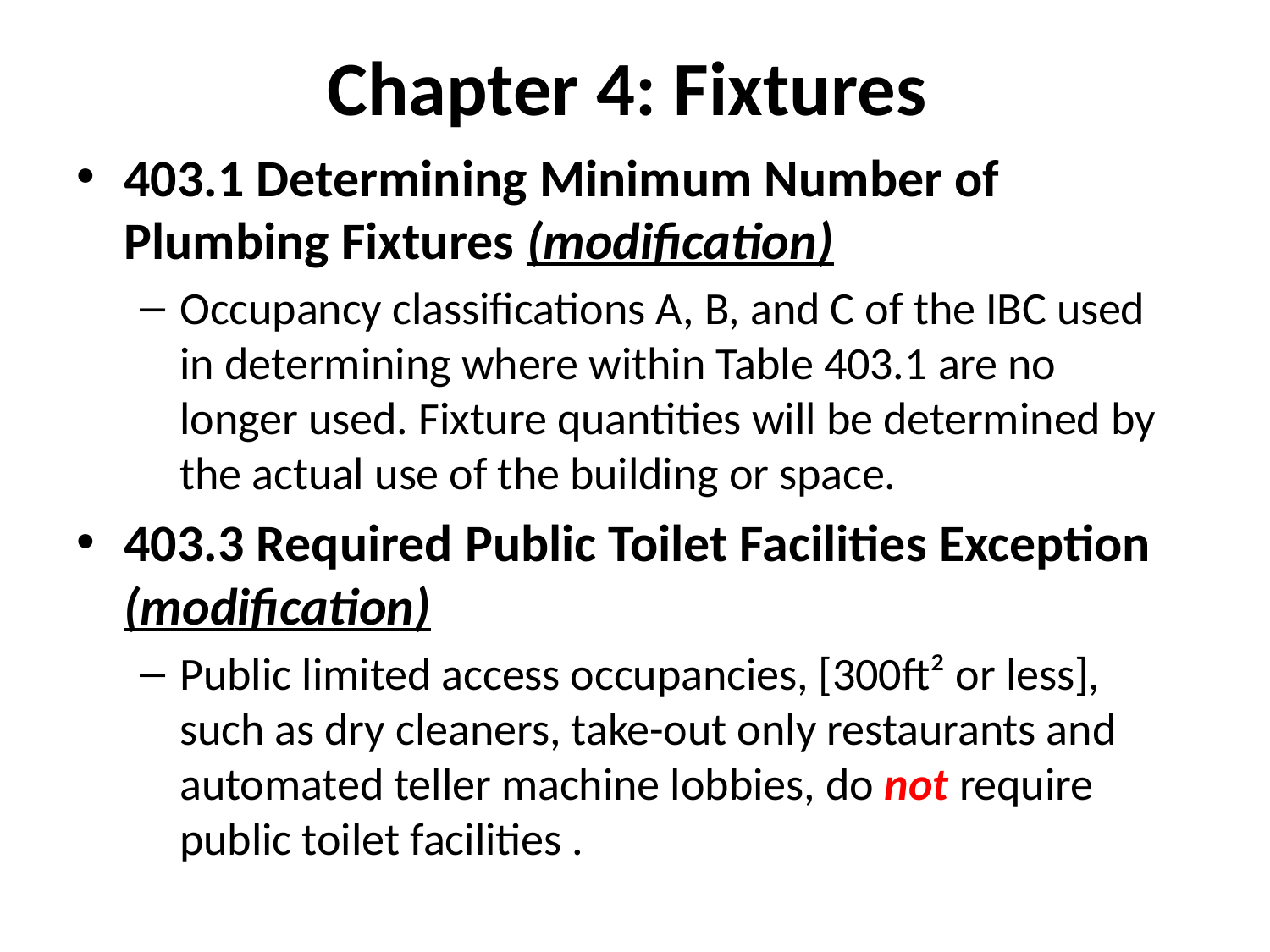

# Chapter 4: Fixtures
403.1 Determining Minimum Number of Plumbing Fixtures (modification)
Occupancy classifications A, B, and C of the IBC used in determining where within Table 403.1 are no longer used. Fixture quantities will be determined by the actual use of the building or space.
403.3 Required Public Toilet Facilities Exception (modification)
Public limited access occupancies, [300ft² or less], such as dry cleaners, take-out only restaurants and automated teller machine lobbies, do not require public toilet facilities .